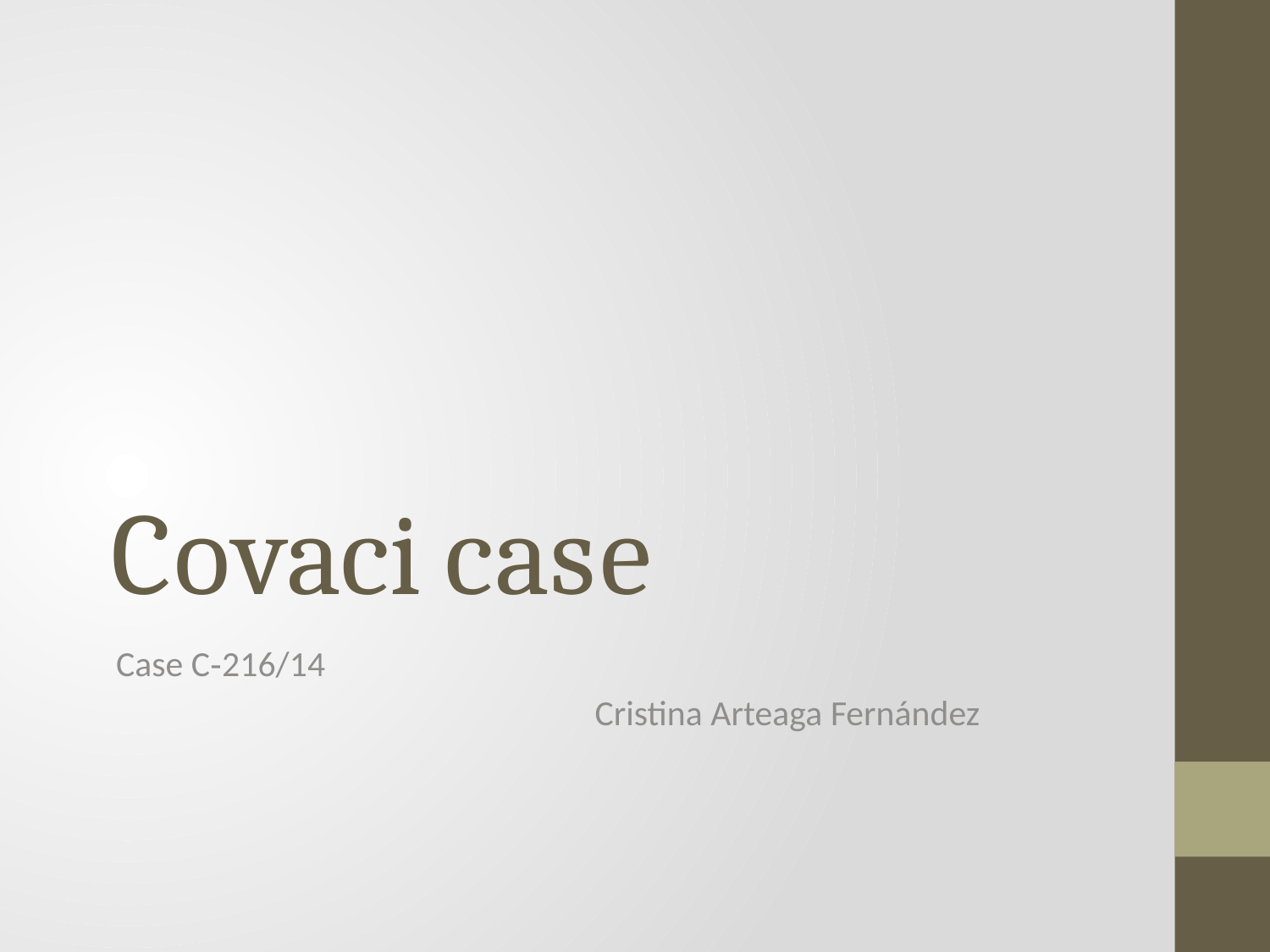

# Covaci case
 Case C‑216/14
Cristina Arteaga Fernández